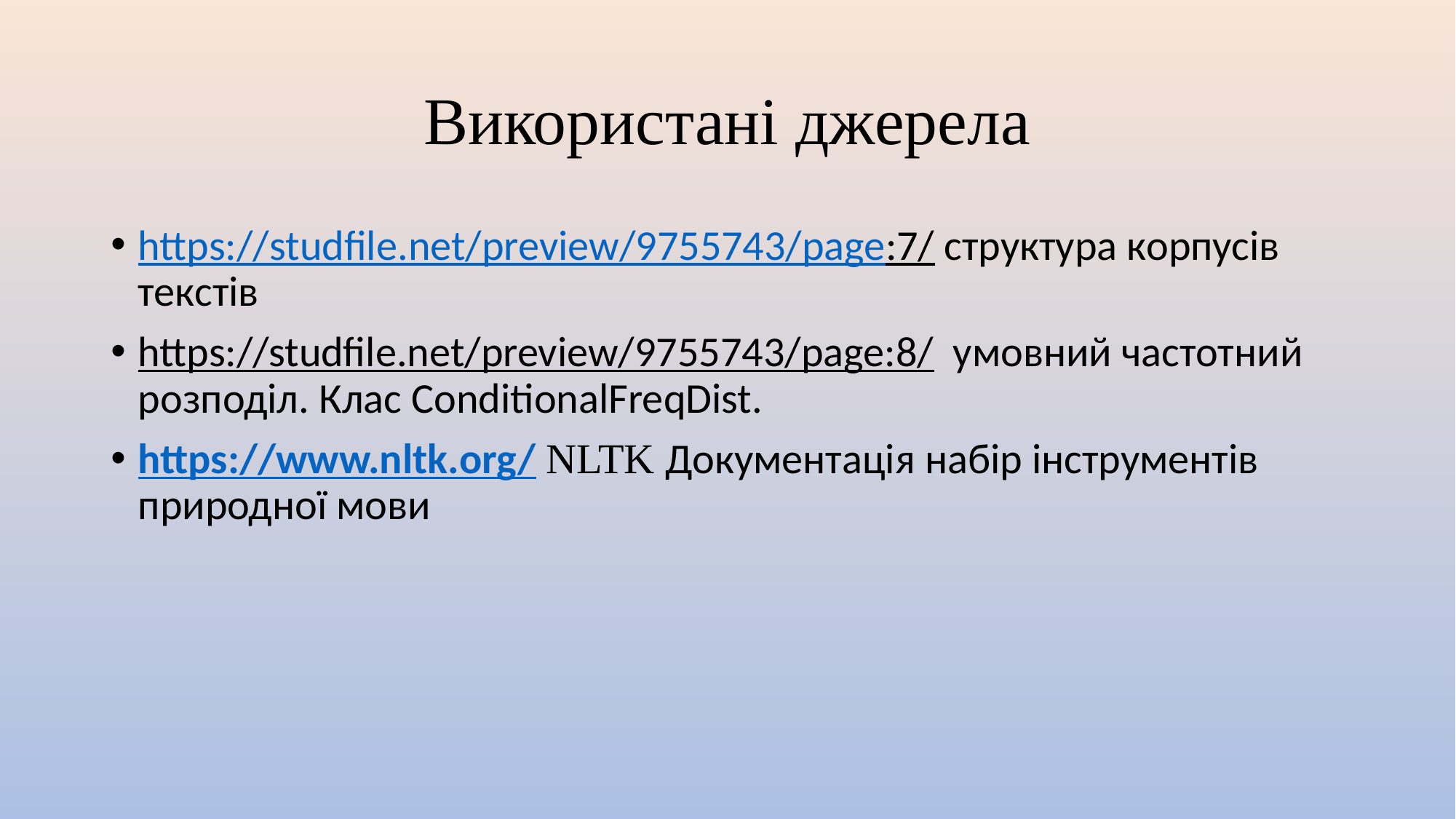

# Використані джерела
https://studfile.net/preview/9755743/page:7/ структура корпусів текстів
https://studfile.net/preview/9755743/page:8/  умовний частотний розподіл. Клас ConditionalFreqDist.
https://www.nltk.org/ nltk Документація набір інструментів природної мови